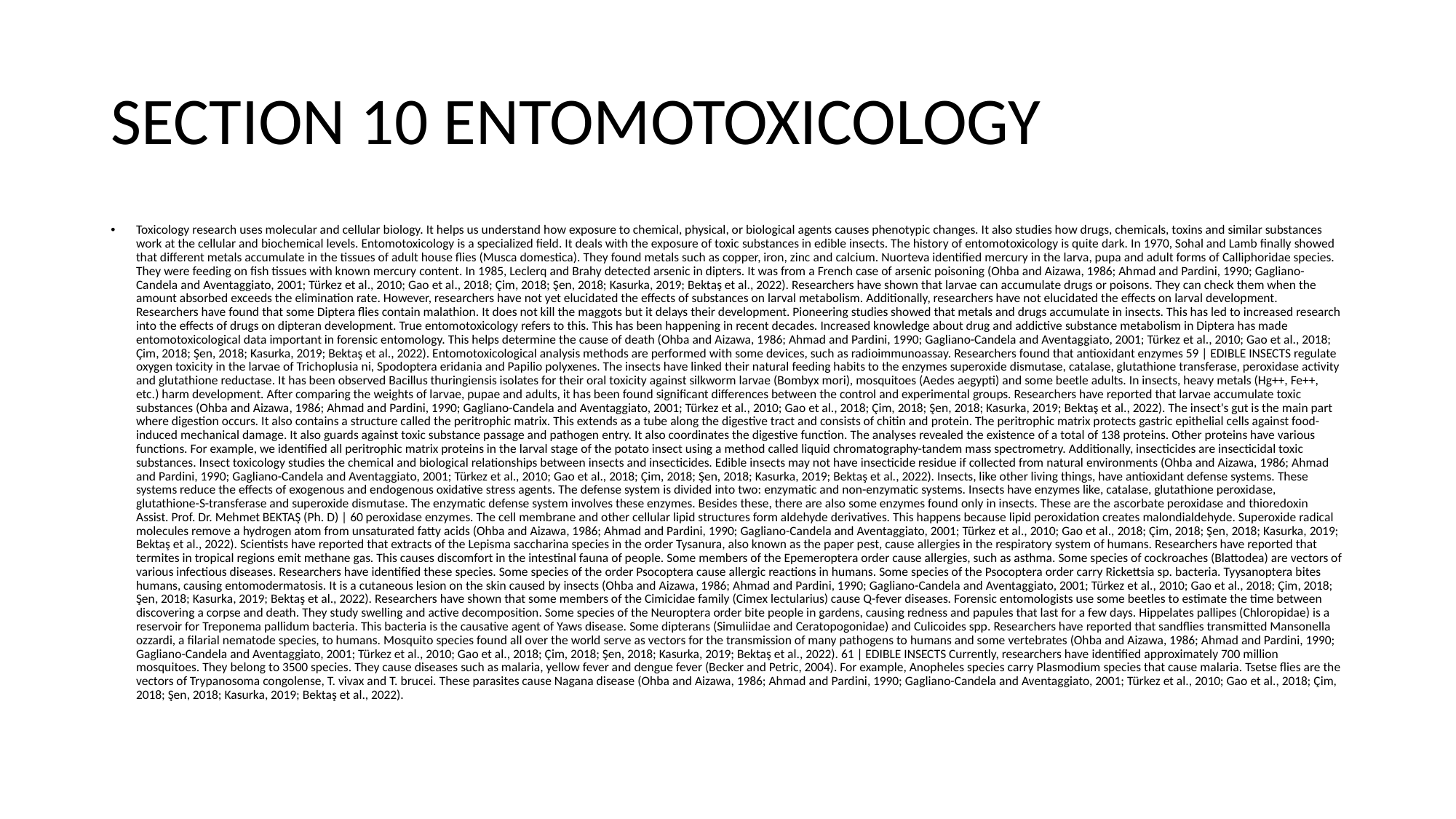

# SECTION 10 ENTOMOTOXICOLOGY
Toxicology research uses molecular and cellular biology. It helps us understand how exposure to chemical, physical, or biological agents causes phenotypic changes. It also studies how drugs, chemicals, toxins and similar substances work at the cellular and biochemical levels. Entomotoxicology is a specialized field. It deals with the exposure of toxic substances in edible insects. The history of entomotoxicology is quite dark. In 1970, Sohal and Lamb finally showed that different metals accumulate in the tissues of adult house flies (Musca domestica). They found metals such as copper, iron, zinc and calcium. Nuorteva identified mercury in the larva, pupa and adult forms of Calliphoridae species. They were feeding on fish tissues with known mercury content. In 1985, Leclerq and Brahy detected arsenic in dipters. It was from a French case of arsenic poisoning (Ohba and Aizawa, 1986; Ahmad and Pardini, 1990; Gagliano-Candela and Aventaggiato, 2001; Türkez et al., 2010; Gao et al., 2018; Çim, 2018; Şen, 2018; Kasurka, 2019; Bektaş et al., 2022). Researchers have shown that larvae can accumulate drugs or poisons. They can check them when the amount absorbed exceeds the elimination rate. However, researchers have not yet elucidated the effects of substances on larval metabolism. Additionally, researchers have not elucidated the effects on larval development. Researchers have found that some Diptera flies contain malathion. It does not kill the maggots but it delays their development. Pioneering studies showed that metals and drugs accumulate in insects. This has led to increased research into the effects of drugs on dipteran development. True entomotoxicology refers to this. This has been happening in recent decades. Increased knowledge about drug and addictive substance metabolism in Diptera has made entomotoxicological data important in forensic entomology. This helps determine the cause of death (Ohba and Aizawa, 1986; Ahmad and Pardini, 1990; Gagliano-Candela and Aventaggiato, 2001; Türkez et al., 2010; Gao et al., 2018; Çim, 2018; Şen, 2018; Kasurka, 2019; Bektaş et al., 2022). Entomotoxicological analysis methods are performed with some devices, such as radioimmunoassay. Researchers found that antioxidant enzymes 59 | EDIBLE INSECTS regulate oxygen toxicity in the larvae of Trichoplusia ni, Spodoptera eridania and Papilio polyxenes. The insects have linked their natural feeding habits to the enzymes superoxide dismutase, catalase, glutathione transferase, peroxidase activity and glutathione reductase. It has been observed Bacillus thuringiensis isolates for their oral toxicity against silkworm larvae (Bombyx mori), mosquitoes (Aedes aegypti) and some beetle adults. In insects, heavy metals (Hg++, Fe++, etc.) harm development. After comparing the weights of larvae, pupae and adults, it has been found significant differences between the control and experimental groups. Researchers have reported that larvae accumulate toxic substances (Ohba and Aizawa, 1986; Ahmad and Pardini, 1990; Gagliano-Candela and Aventaggiato, 2001; Türkez et al., 2010; Gao et al., 2018; Çim, 2018; Şen, 2018; Kasurka, 2019; Bektaş et al., 2022). The insect's gut is the main part where digestion occurs. It also contains a structure called the peritrophic matrix. This extends as a tube along the digestive tract and consists of chitin and protein. The peritrophic matrix protects gastric epithelial cells against food-induced mechanical damage. It also guards against toxic substance passage and pathogen entry. It also coordinates the digestive function. The analyses revealed the existence of a total of 138 proteins. Other proteins have various functions. For example, we identified all peritrophic matrix proteins in the larval stage of the potato insect using a method called liquid chromatography-tandem mass spectrometry. Additionally, insecticides are insecticidal toxic substances. Insect toxicology studies the chemical and biological relationships between insects and insecticides. Edible insects may not have insecticide residue if collected from natural environments (Ohba and Aizawa, 1986; Ahmad and Pardini, 1990; Gagliano-Candela and Aventaggiato, 2001; Türkez et al., 2010; Gao et al., 2018; Çim, 2018; Şen, 2018; Kasurka, 2019; Bektaş et al., 2022). Insects, like other living things, have antioxidant defense systems. These systems reduce the effects of exogenous and endogenous oxidative stress agents. The defense system is divided into two: enzymatic and non-enzymatic systems. Insects have enzymes like, catalase, glutathione peroxidase, glutathione-S-transferase and superoxide dismutase. The enzymatic defense system involves these enzymes. Besides these, there are also some enzymes found only in insects. These are the ascorbate peroxidase and thioredoxin Assist. Prof. Dr. Mehmet BEKTAŞ (Ph. D) | 60 peroxidase enzymes. The cell membrane and other cellular lipid structures form aldehyde derivatives. This happens because lipid peroxidation creates malondialdehyde. Superoxide radical molecules remove a hydrogen atom from unsaturated fatty acids (Ohba and Aizawa, 1986; Ahmad and Pardini, 1990; Gagliano-Candela and Aventaggiato, 2001; Türkez et al., 2010; Gao et al., 2018; Çim, 2018; Şen, 2018; Kasurka, 2019; Bektaş et al., 2022). Scientists have reported that extracts of the Lepisma saccharina species in the order Tysanura, also known as the paper pest, cause allergies in the respiratory system of humans. Researchers have reported that termites in tropical regions emit methane gas. This causes discomfort in the intestinal fauna of people. Some members of the Epemeroptera order cause allergies, such as asthma. Some species of cockroaches (Blattodea) are vectors of various infectious diseases. Researchers have identified these species. Some species of the order Psocoptera cause allergic reactions in humans. Some species of the Psocoptera order carry Rickettsia sp. bacteria. Tyysanoptera bites humans, causing entomodermatosis. It is a cutaneous lesion on the skin caused by insects (Ohba and Aizawa, 1986; Ahmad and Pardini, 1990; Gagliano-Candela and Aventaggiato, 2001; Türkez et al., 2010; Gao et al., 2018; Çim, 2018; Şen, 2018; Kasurka, 2019; Bektaş et al., 2022). Researchers have shown that some members of the Cimicidae family (Cimex lectularius) cause Q-fever diseases. Forensic entomologists use some beetles to estimate the time between discovering a corpse and death. They study swelling and active decomposition. Some species of the Neuroptera order bite people in gardens, causing redness and papules that last for a few days. Hippelates pallipes (Chloropidae) is a reservoir for Treponema pallidum bacteria. This bacteria is the causative agent of Yaws disease. Some dipterans (Simuliidae and Ceratopogonidae) and Culicoides spp. Researchers have reported that sandflies transmitted Mansonella ozzardi, a filarial nematode species, to humans. Mosquito species found all over the world serve as vectors for the transmission of many pathogens to humans and some vertebrates (Ohba and Aizawa, 1986; Ahmad and Pardini, 1990; Gagliano-Candela and Aventaggiato, 2001; Türkez et al., 2010; Gao et al., 2018; Çim, 2018; Şen, 2018; Kasurka, 2019; Bektaş et al., 2022). 61 | EDIBLE INSECTS Currently, researchers have identified approximately 700 million mosquitoes. They belong to 3500 species. They cause diseases such as malaria, yellow fever and dengue fever (Becker and Petric, 2004). For example, Anopheles species carry Plasmodium species that cause malaria. Tsetse flies are the vectors of Trypanosoma congolense, T. vivax and T. brucei. These parasites cause Nagana disease (Ohba and Aizawa, 1986; Ahmad and Pardini, 1990; Gagliano-Candela and Aventaggiato, 2001; Türkez et al., 2010; Gao et al., 2018; Çim, 2018; Şen, 2018; Kasurka, 2019; Bektaş et al., 2022).